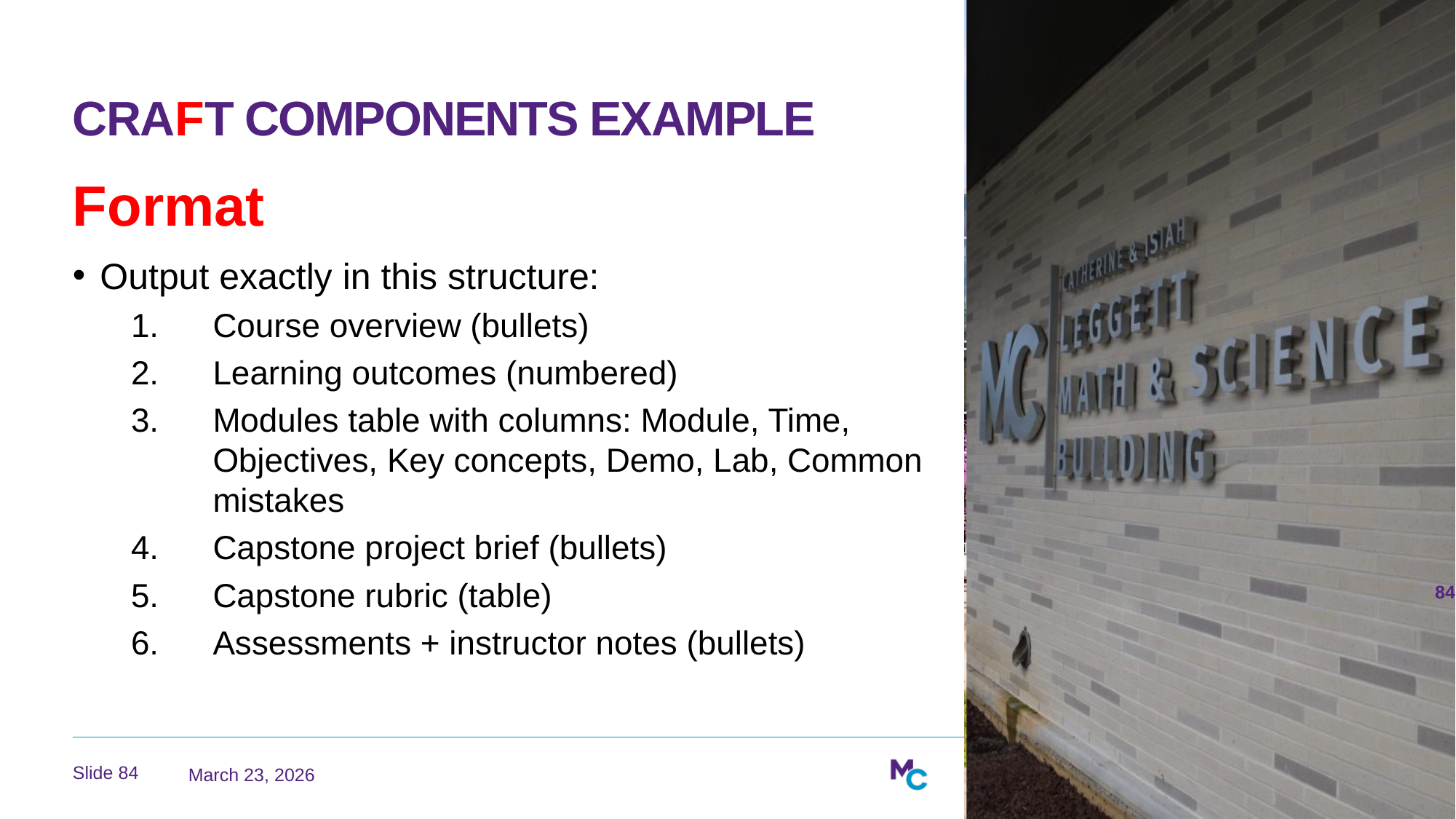

# CRAFT Components Example
Format
Output exactly in this structure:
Course overview (bullets)
Learning outcomes (numbered)
Modules table with columns: Module, Time, Objectives, Key concepts, Demo, Lab, Common mistakes
Capstone project brief (bullets)
Capstone rubric (table)
Assessments + instructor notes (bullets)

84
March 23, 2026